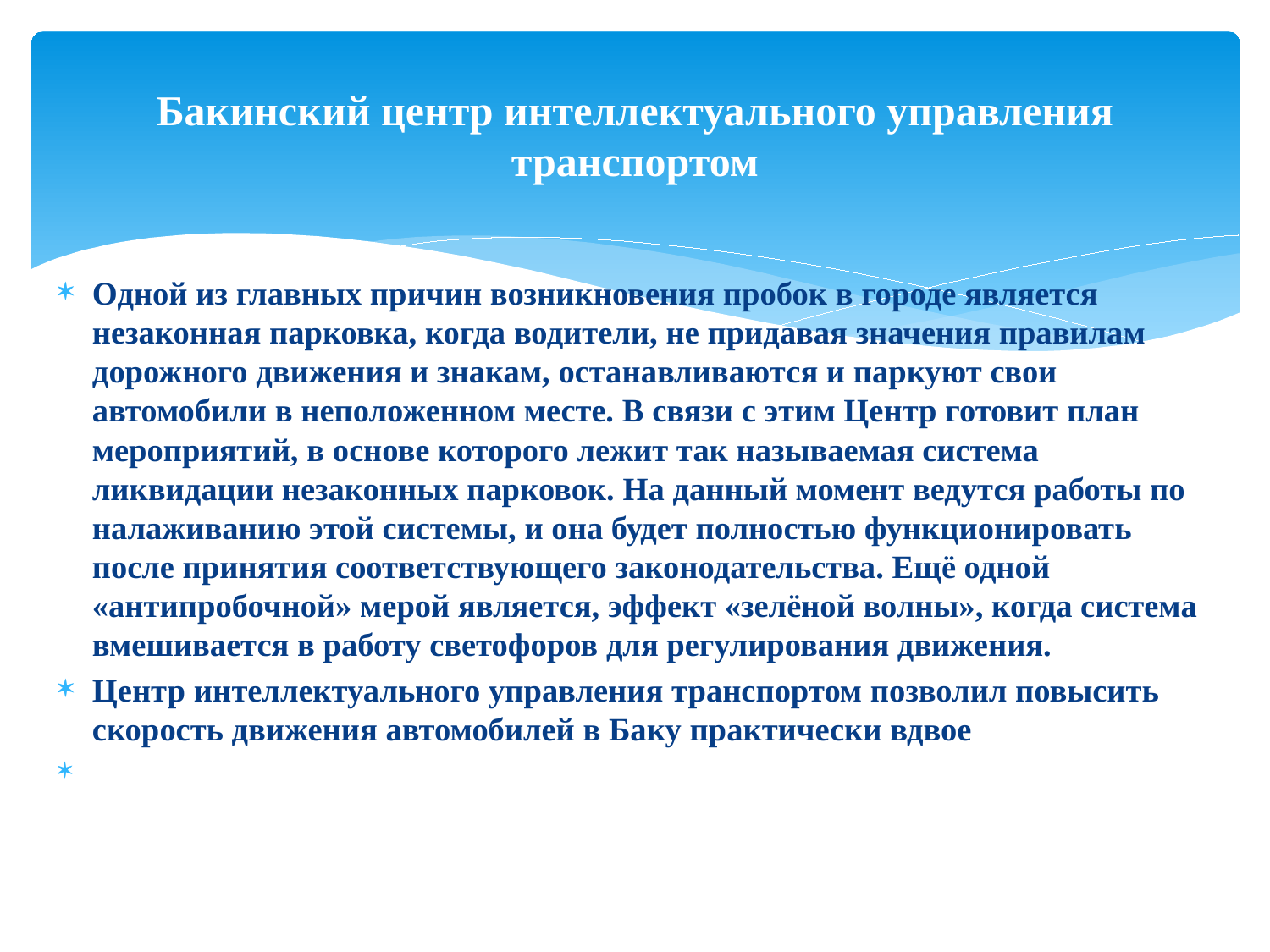

# Бакинский центр интеллектуального управления транспортом
Одной из главных причин возникновения пробок в городе является незаконная парковка, когда водители, не придавая значения правилам дорожного движения и знакам, останавливаются и паркуют свои автомобили в неположенном месте. В связи с этим Центр готовит план мероприятий, в основе которого лежит так называемая система ликвидации незаконных парковок. На данный момент ведутся работы по налаживанию этой системы, и она будет полностью функционировать после принятия соответствующего законодательства. Ещё одной «антипробочной» мерой является, эффект «зелёной волны», когда система вмешивается в работу светофоров для регулирования движения.
Центр ин­тел­лек­ту­аль­ного управления транспортом позволил повысить скорость движения авто­мо­би­лей в Баку практически вдвое